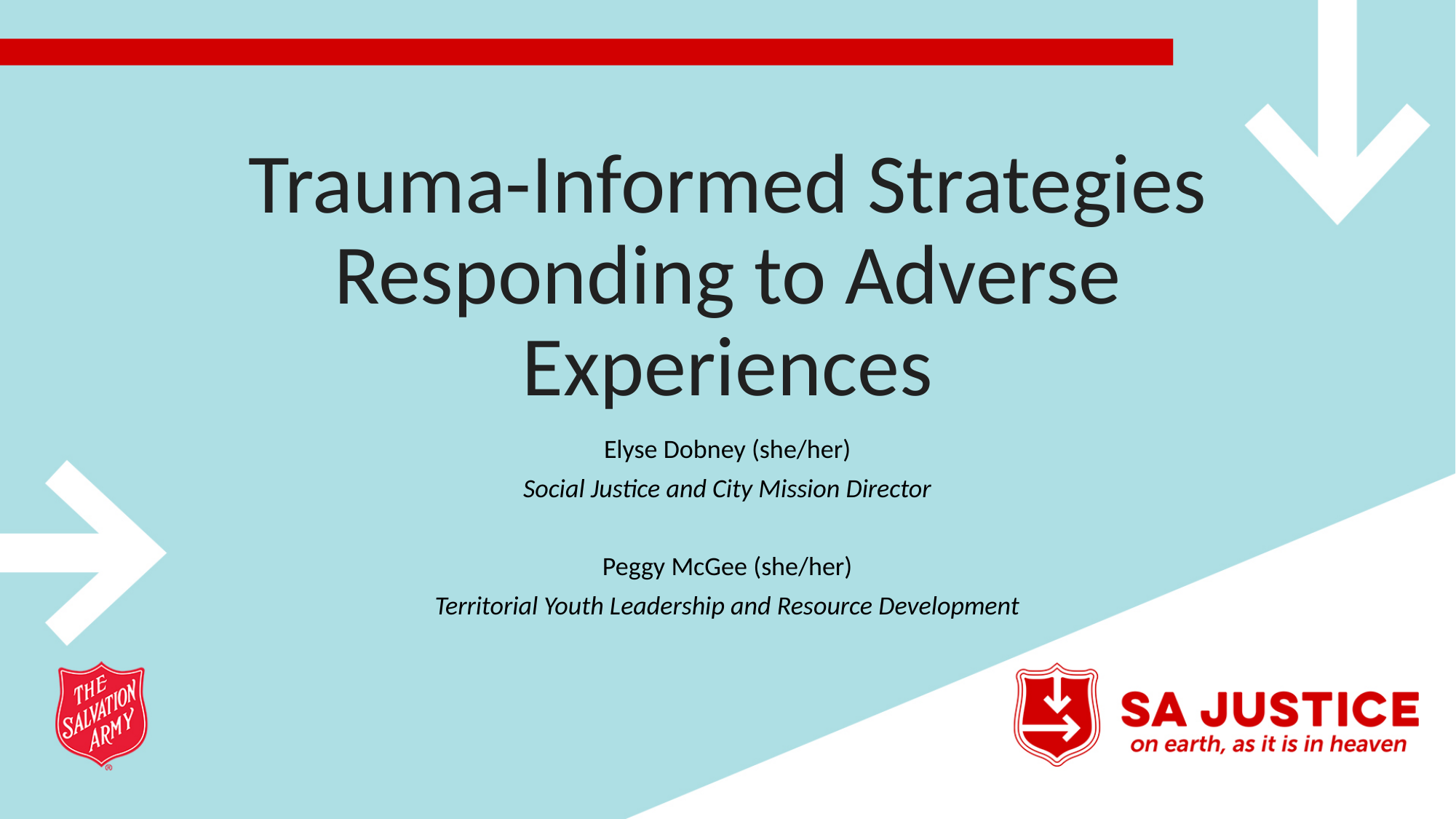

# Trauma-Informed Strategies Responding to Adverse Experiences
Elyse Dobney (she/her)
Social Justice and City Mission Director

Peggy McGee (she/her)
Territorial Youth Leadership and Resource Development